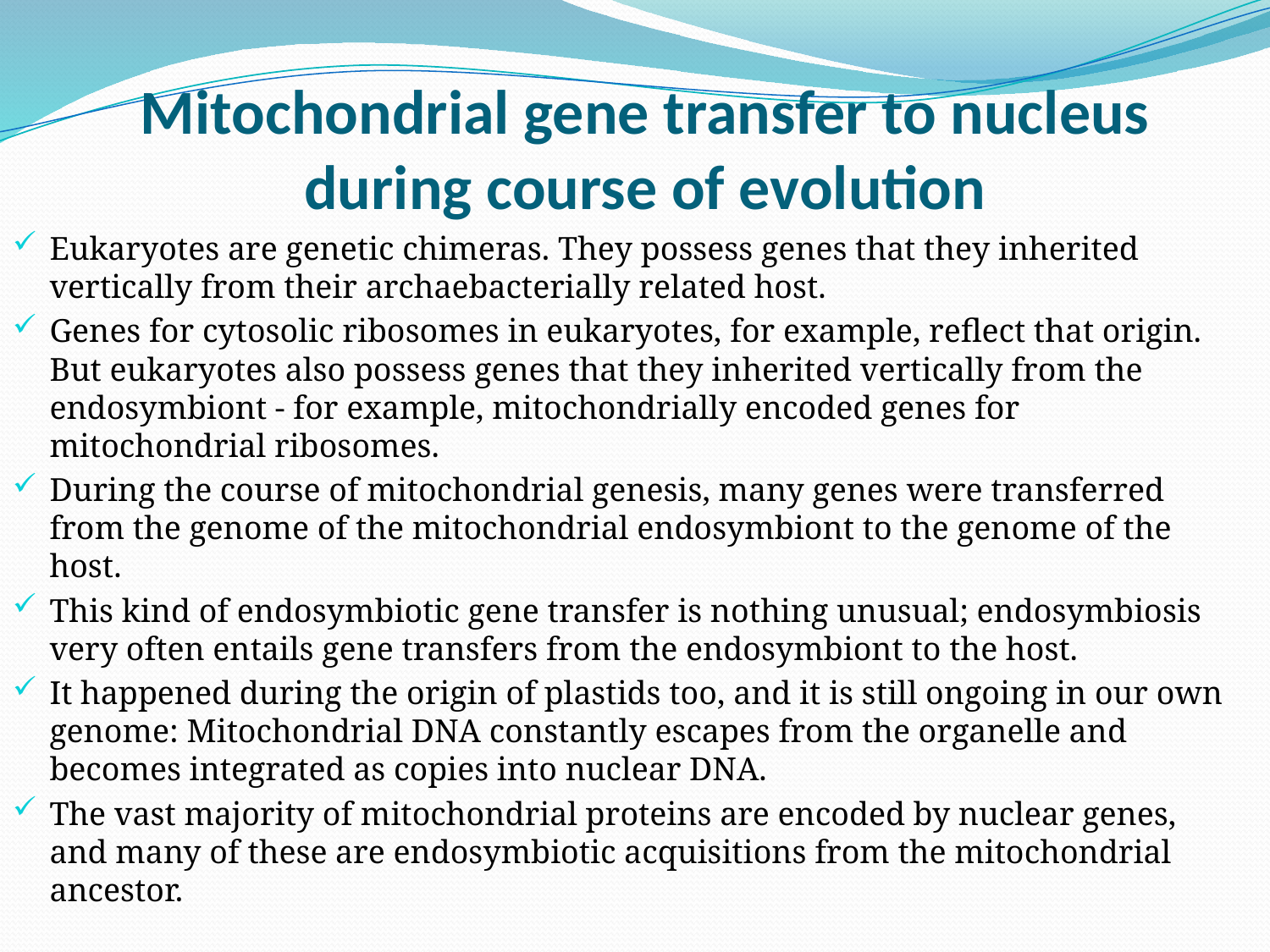

# Mitochondrial gene transfer to nucleus during course of evolution
Eukaryotes are genetic chimeras. They possess genes that they inherited vertically from their archaebacterially related host.
Genes for cytosolic ribosomes in eukaryotes, for example, reflect that origin. But eukaryotes also possess genes that they inherited vertically from the endosymbiont - for example, mitochondrially encoded genes for mitochondrial ribosomes.
During the course of mitochondrial genesis, many genes were transferred from the genome of the mitochondrial endosymbiont to the genome of the host.
This kind of endosymbiotic gene transfer is nothing unusual; endosymbiosis very often entails gene transfers from the endosymbiont to the host.
It happened during the origin of plastids too, and it is still ongoing in our own genome: Mitochondrial DNA constantly escapes from the organelle and becomes integrated as copies into nuclear DNA.
The vast majority of mitochondrial proteins are encoded by nuclear genes, and many of these are endosymbiotic acquisitions from the mitochondrial ancestor.